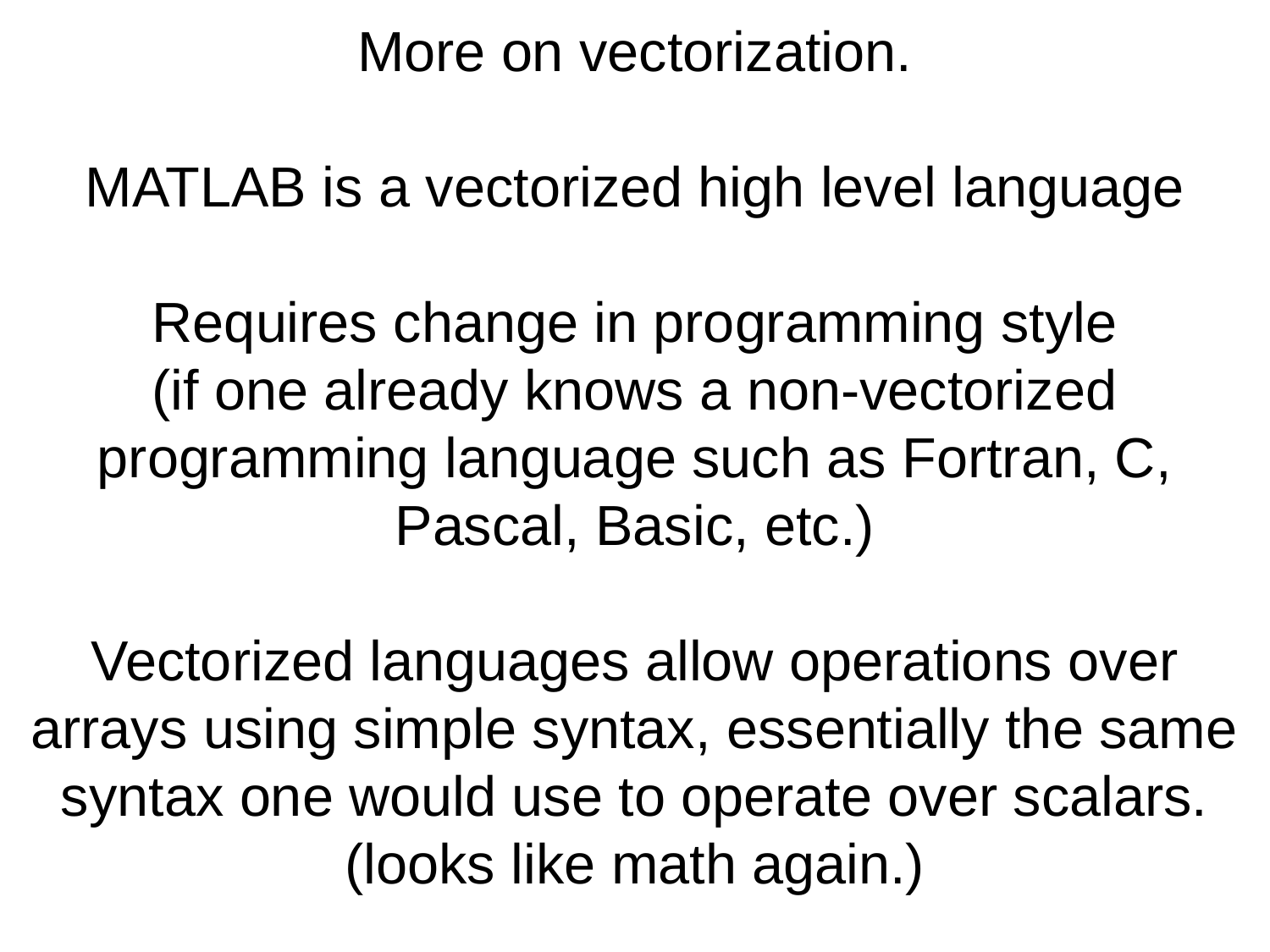

More on vectorization.

MATLAB is a vectorized high level language

Requires change in programming style
(if one already knows a non-vectorized programming language such as Fortran, C, Pascal, Basic, etc.)

Vectorized languages allow operations over arrays using simple syntax, essentially the same syntax one would use to operate over scalars.
(looks like math again.)